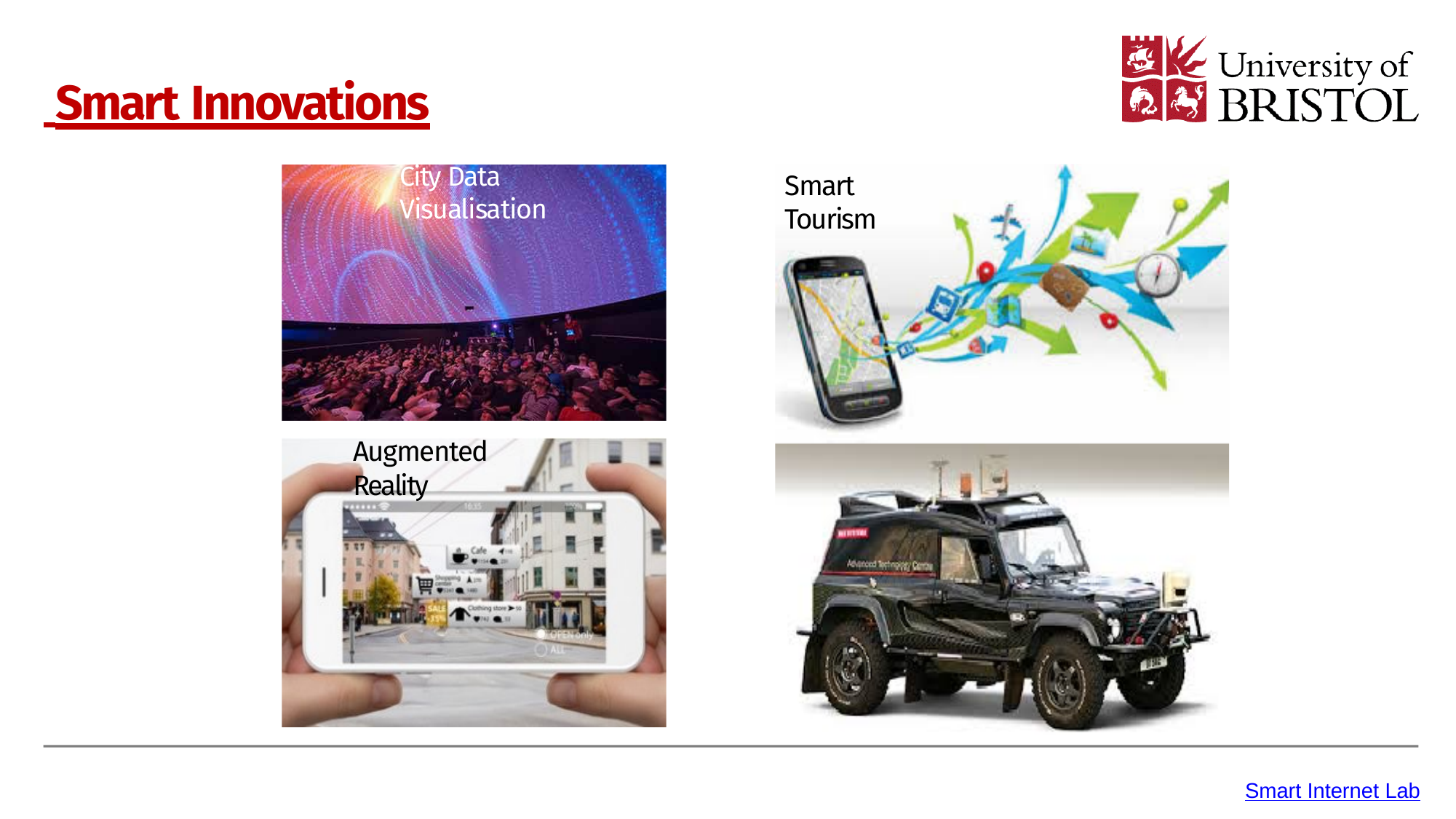

# Smart Innovations
City Data Visualisation

Smart Tourism
Augmented Reality

Autonomous  Transport

Smart Internet Lab